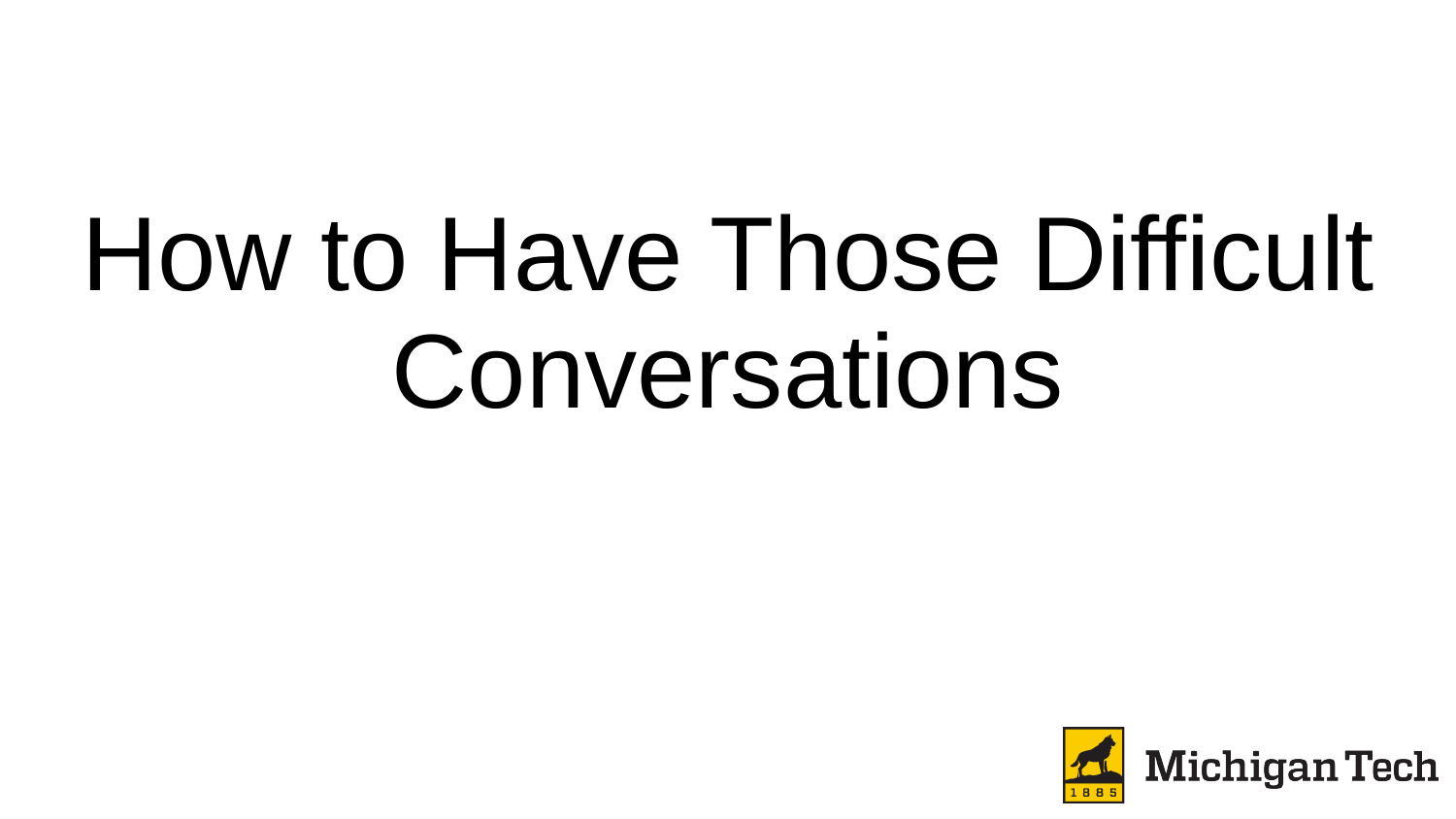

# How to Have Those Difficult Conversations